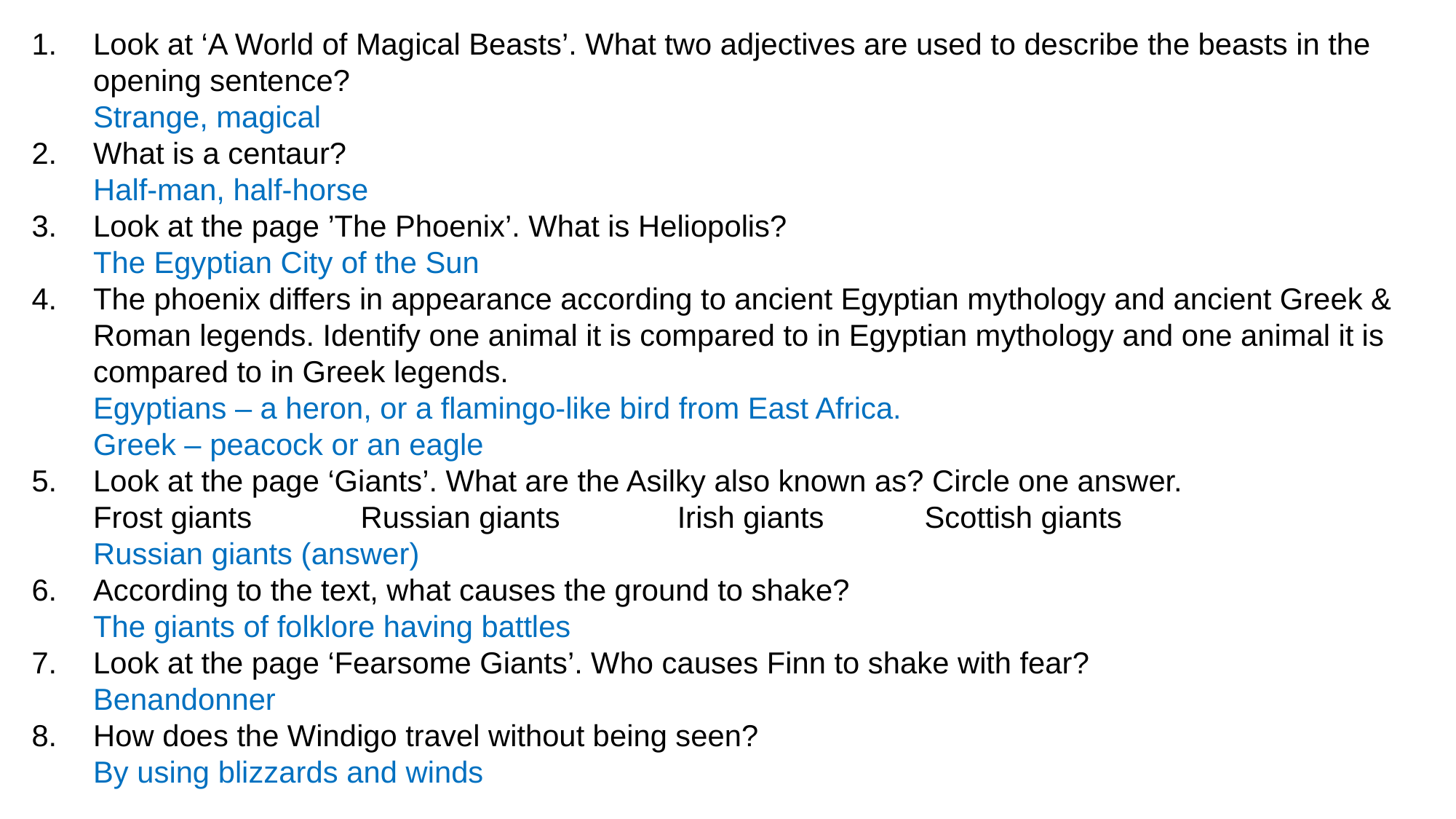

Look at ‘A World of Magical Beasts’. What two adjectives are used to describe the beasts in the opening sentence?
Strange, magical
What is a centaur?
Half-man, half-horse
Look at the page ’The Phoenix’. What is Heliopolis?
The Egyptian City of the Sun
The phoenix differs in appearance according to ancient Egyptian mythology and ancient Greek & Roman legends. Identify one animal it is compared to in Egyptian mythology and one animal it is compared to in Greek legends.
Egyptians – a heron, or a flamingo-like bird from East Africa.
Greek – peacock or an eagle
Look at the page ‘Giants’. What are the Asilky also known as? Circle one answer.
Frost giants             Russian giants              Irish giants            Scottish giants
Russian giants (answer)
According to the text, what causes the ground to shake?
The giants of folklore having battles
Look at the page ‘Fearsome Giants’. Who causes Finn to shake with fear?
Benandonner
How does the Windigo travel without being seen?
By using blizzards and winds